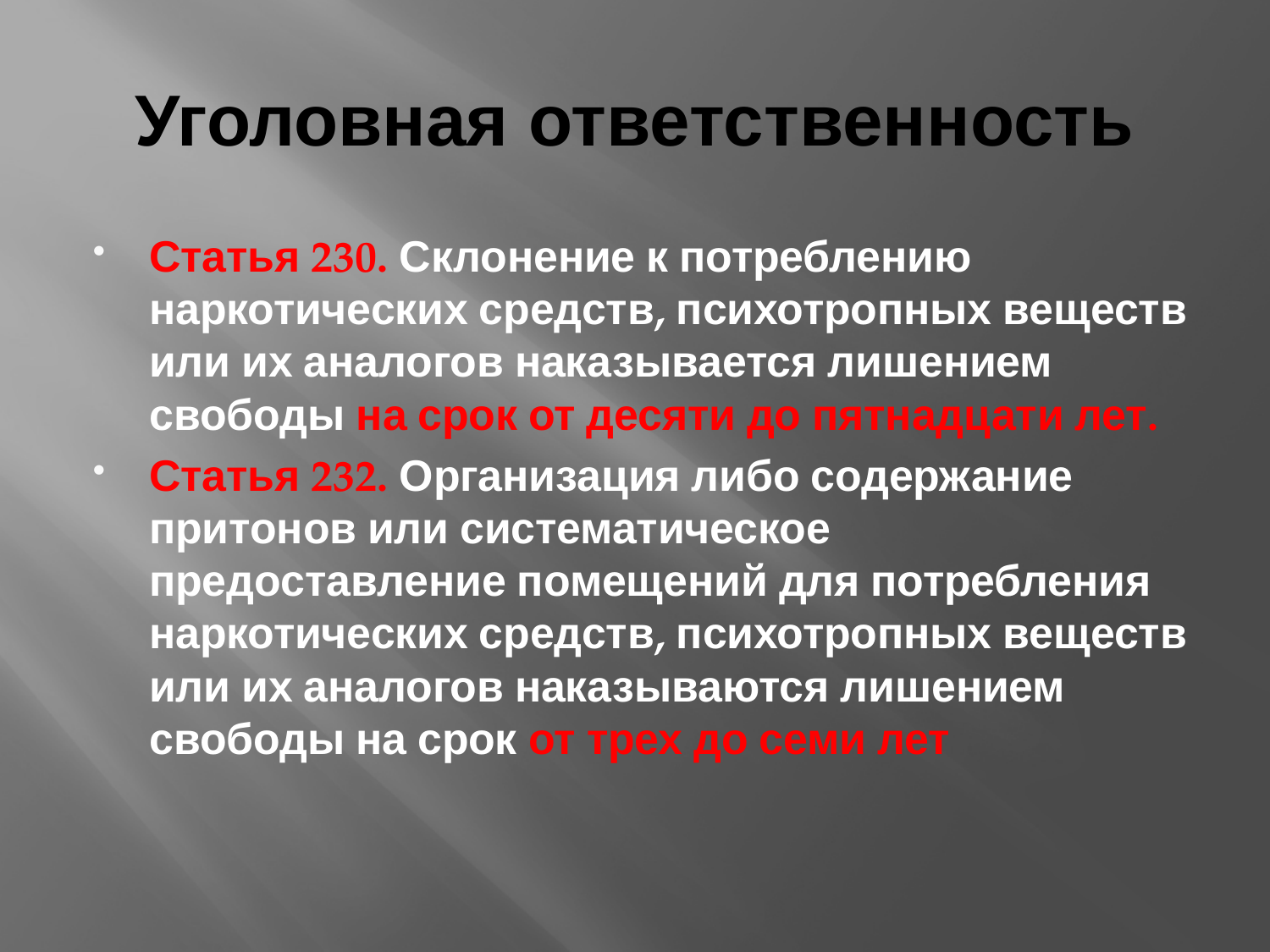

# Уголовная ответственность
Статья 230. Склонение к потреблению наркотических средств, психотропных веществ или их аналогов наказывается лишением свободы на срок от десяти до пятнадцати лет.
Статья 232. Организация либо содержание притонов или систематическое предоставление помещений для потребления наркотических средств, психотропных веществ или их аналогов наказываются лишением свободы на срок от трех до семи лет